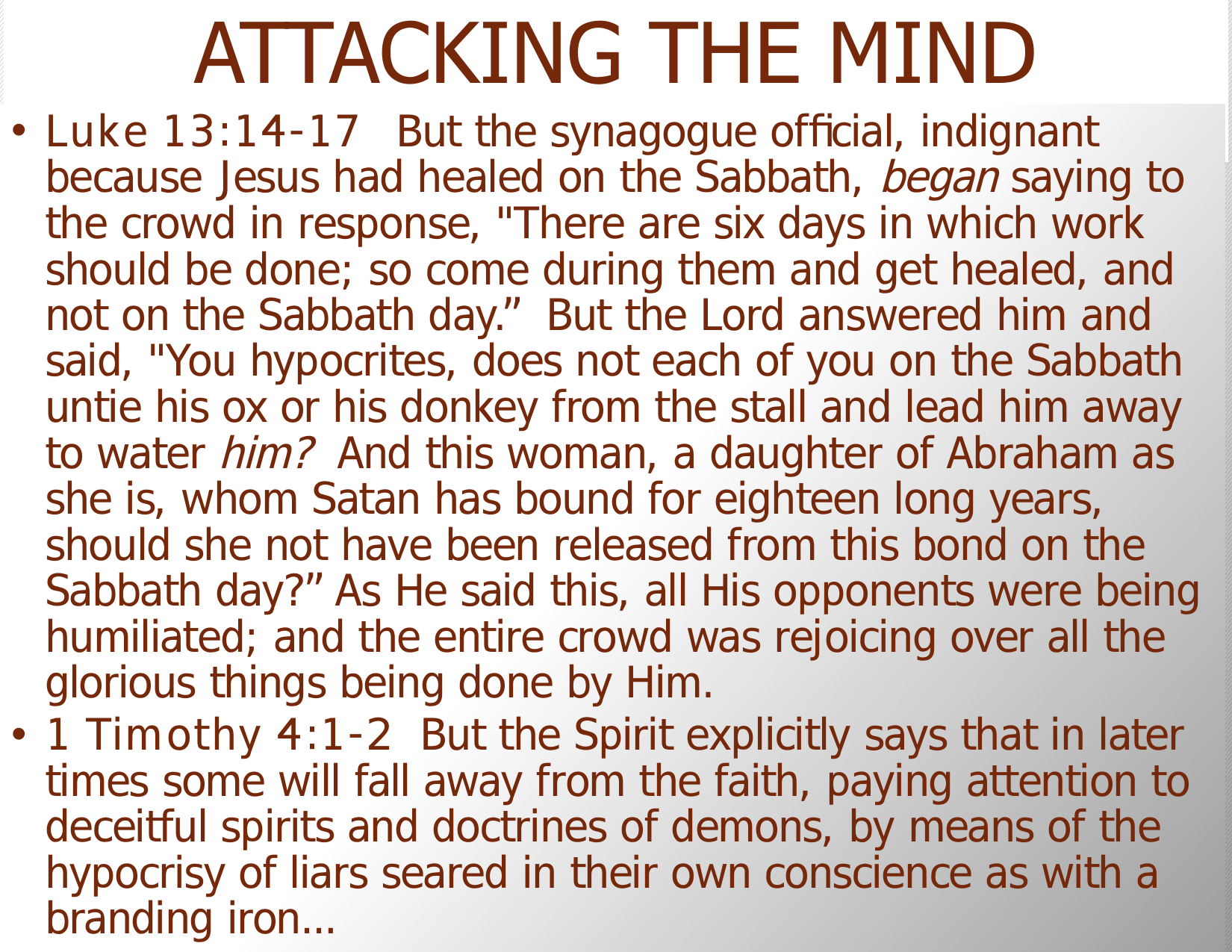

# ATTACKING THE MIND
Luke 13:14-17   But the synagogue official, indignant because Jesus had healed on the Sabbath, began saying to the crowd in response, "There are six days in which work should be done; so come during them and get healed, and not on the Sabbath day.”  But the Lord answered him and said, "You hypocrites, does not each of you on the Sabbath untie his ox or his donkey from the stall and lead him away to water him?  And this woman, a daughter of Abraham as she is, whom Satan has bound for eighteen long years, should she not have been released from this bond on the Sabbath day?” As He said this, all His opponents were being humiliated; and the entire crowd was rejoicing over all the glorious things being done by Him.
1 Timothy 4:1-2  But the Spirit explicitly says that in later times some will fall away from the faith, paying attention to deceitful spirits and doctrines of demons, by means of the hypocrisy of liars seared in their own conscience as with a branding iron…